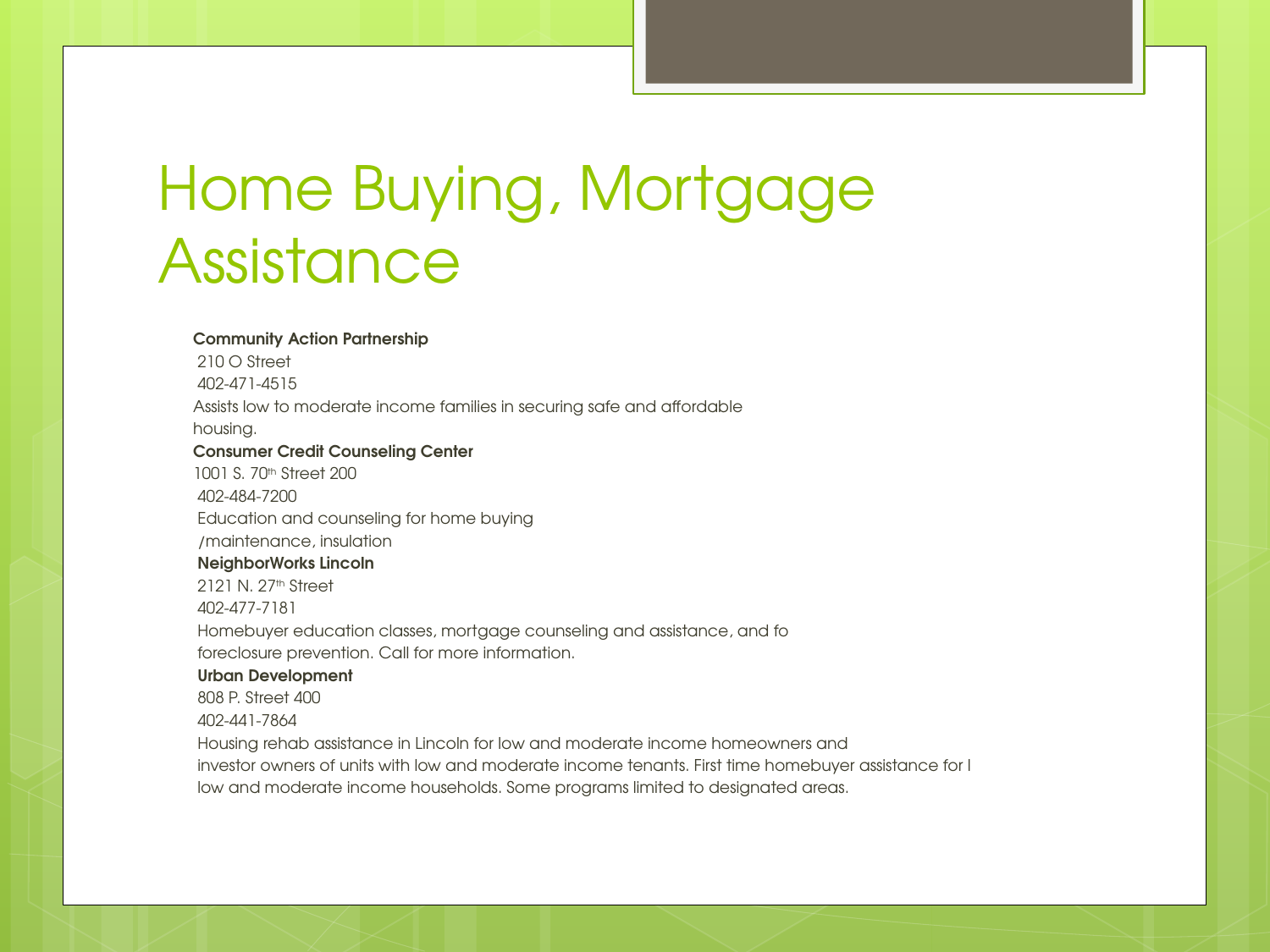

# Home Buying, Mortgage Assistance
      Community Action Partnership
       210 O Street
       402-471-4515
      Assists low to moderate income families in securing safe and affordable
      housing.
      Consumer Credit Counseling Center
      1001 S. 70th Street 200
       402-484-7200
       Education and counseling for home buying
       /maintenance, insulation
       NeighborWorks Lincoln
       2121 N. 27th Street
       402-477-7181
       Homebuyer education classes, mortgage counseling and assistance, and fo
       foreclosure prevention. Call for more information.
       Urban Development
       808 P. Street 400
       402-441-7864
       Housing rehab assistance in Lincoln for low and moderate income homeowners and
       investor owners of units with low and moderate income tenants. First time homebuyer assistance for l
       low and moderate income households. Some programs limited to designated areas.